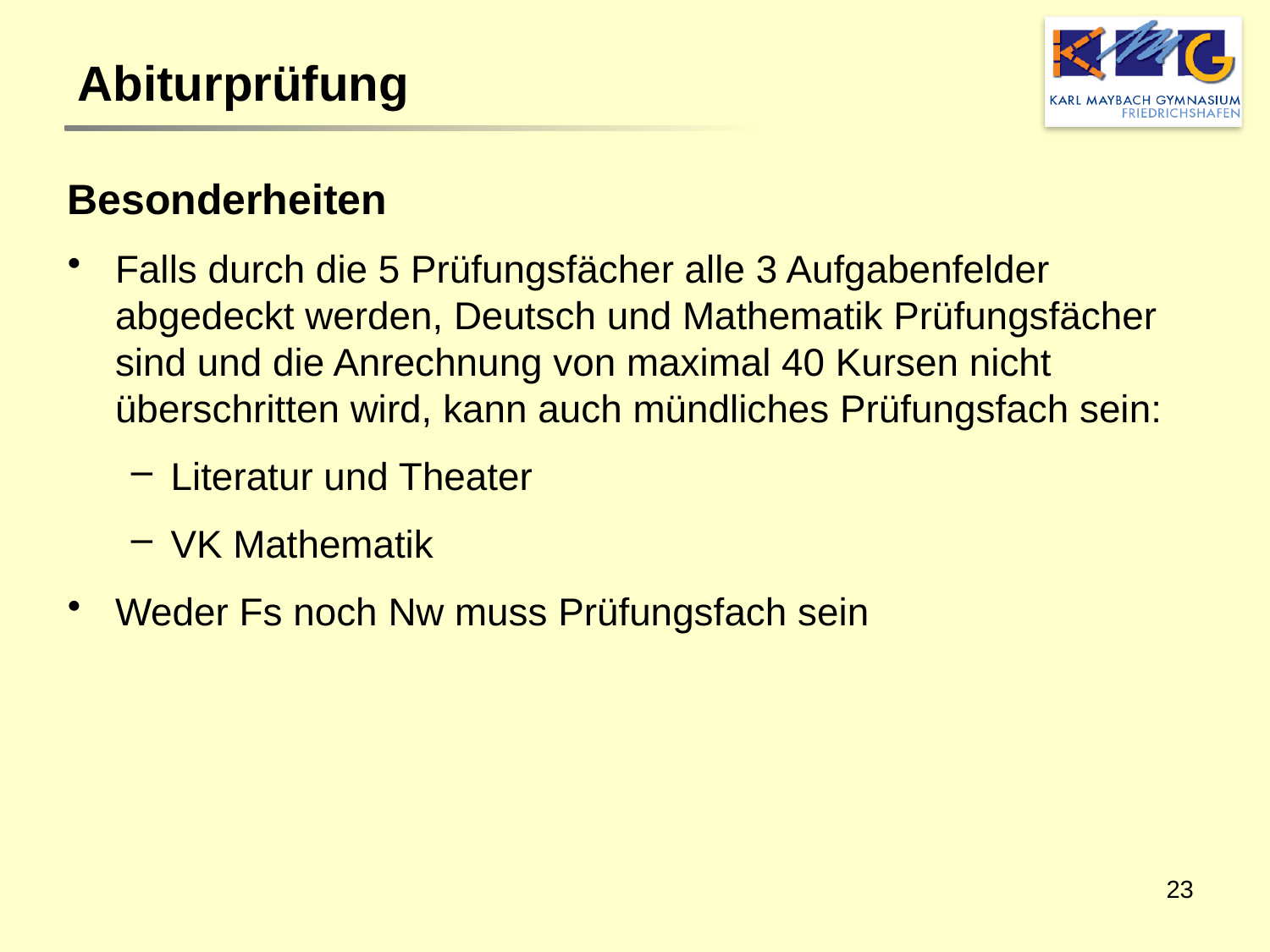

Abiturprüfung

Besonderheiten
Falls durch die 5 Prüfungsfächer alle 3 Aufgabenfelder abgedeckt werden, Deutsch und Mathematik Prüfungsfächer sind und die Anrechnung von maximal 40 Kursen nicht überschritten wird, kann auch mündliches Prüfungsfach sein:
Literatur und Theater
VK Mathematik
Weder Fs noch Nw muss Prüfungsfach sein

23